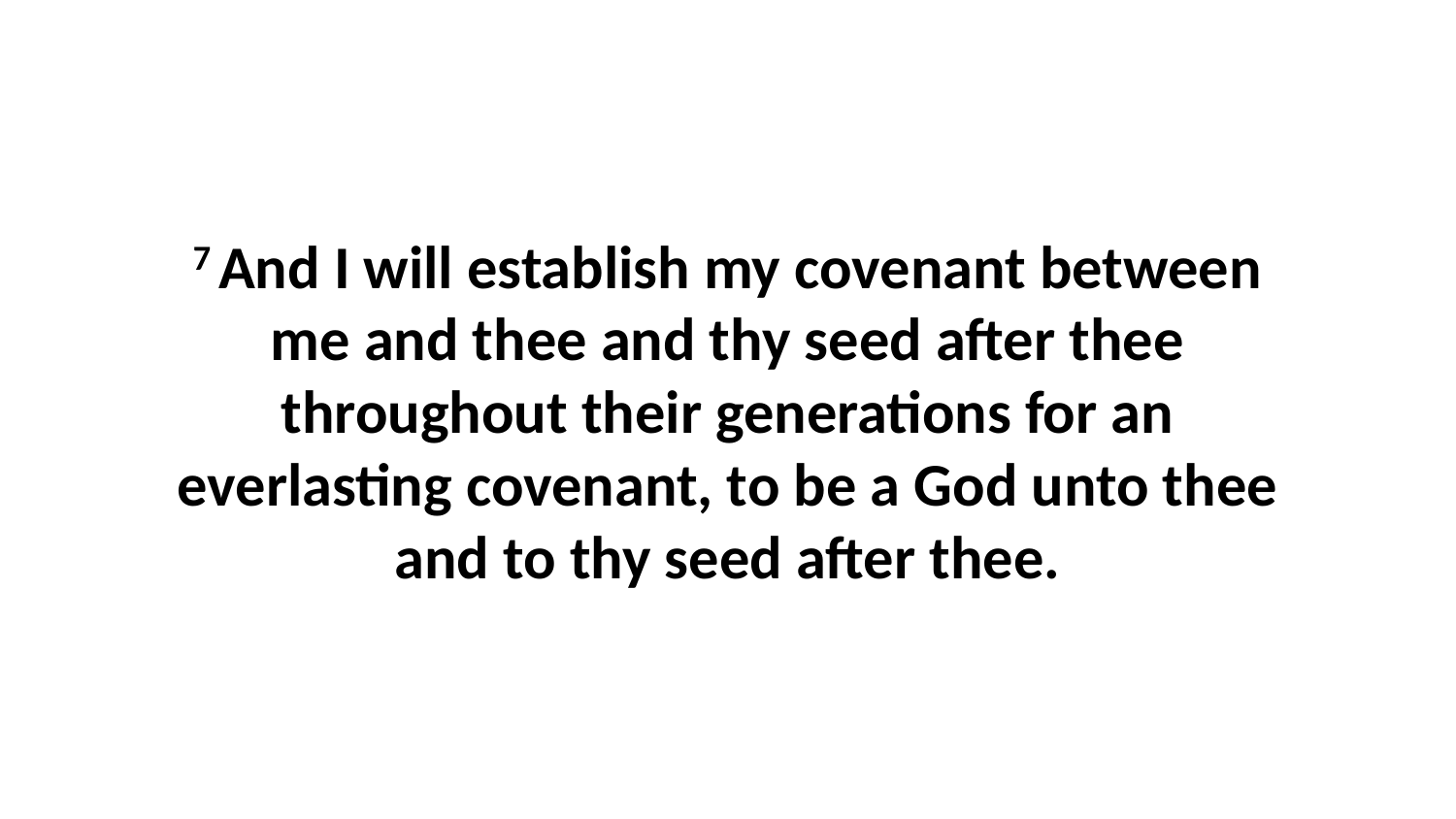

7 And I will establish my covenant between me and thee and thy seed after thee throughout their generations for an everlasting covenant, to be a God unto thee and to thy seed after thee.